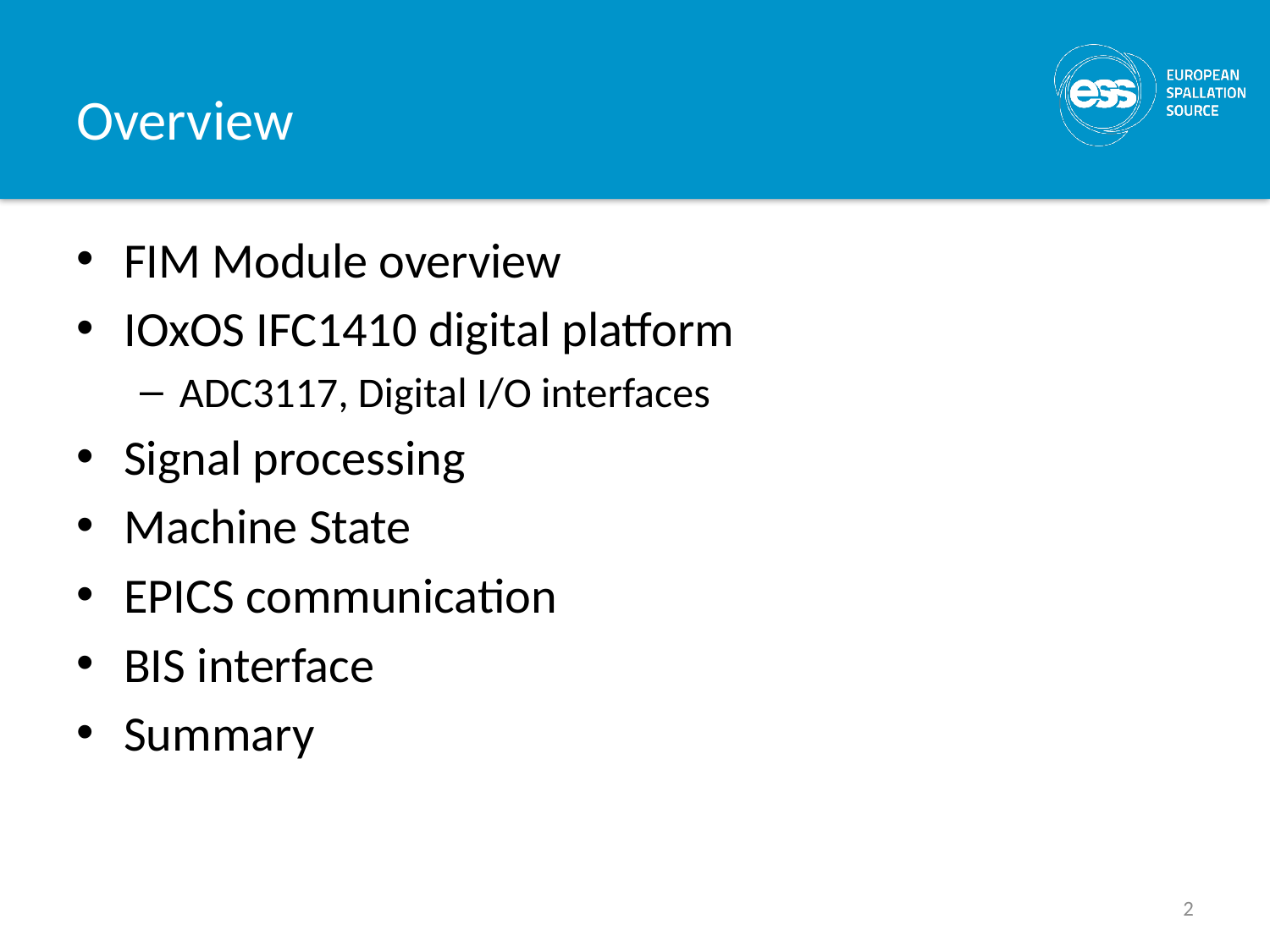

# Overview
FIM Module overview
IOxOS IFC1410 digital platform
ADC3117, Digital I/O interfaces
Signal processing
Machine State
EPICS communication
BIS interface
Summary
2